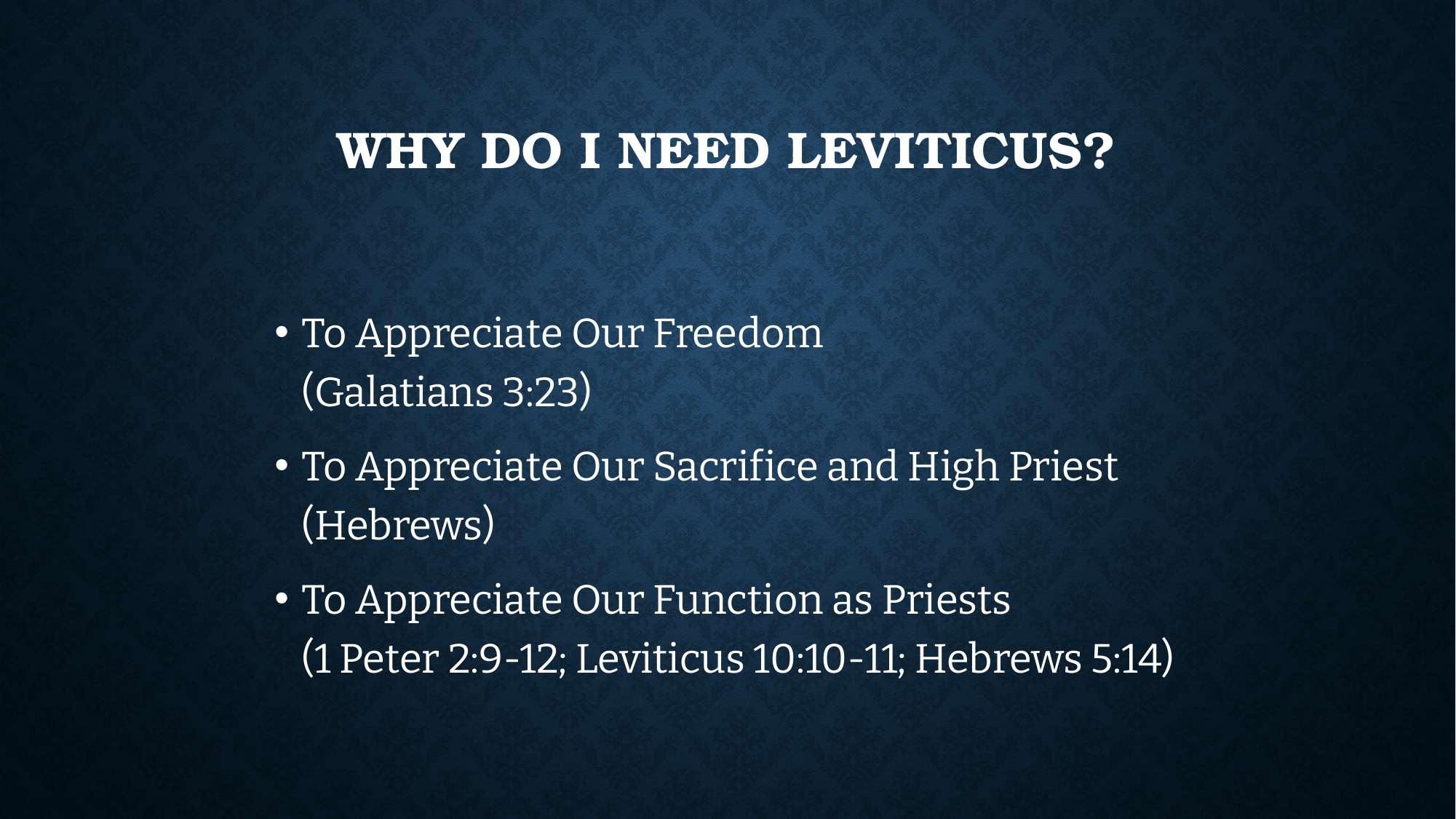

# Why Do I Need Leviticus?
To Appreciate Our Freedom
(Galatians 3:23)
To Appreciate Our Sacrifice and High Priest (Hebrews)
To Appreciate Our Function as Priests
(1 Peter 2:9-12; Leviticus 10:10-11; Hebrews 5:14)